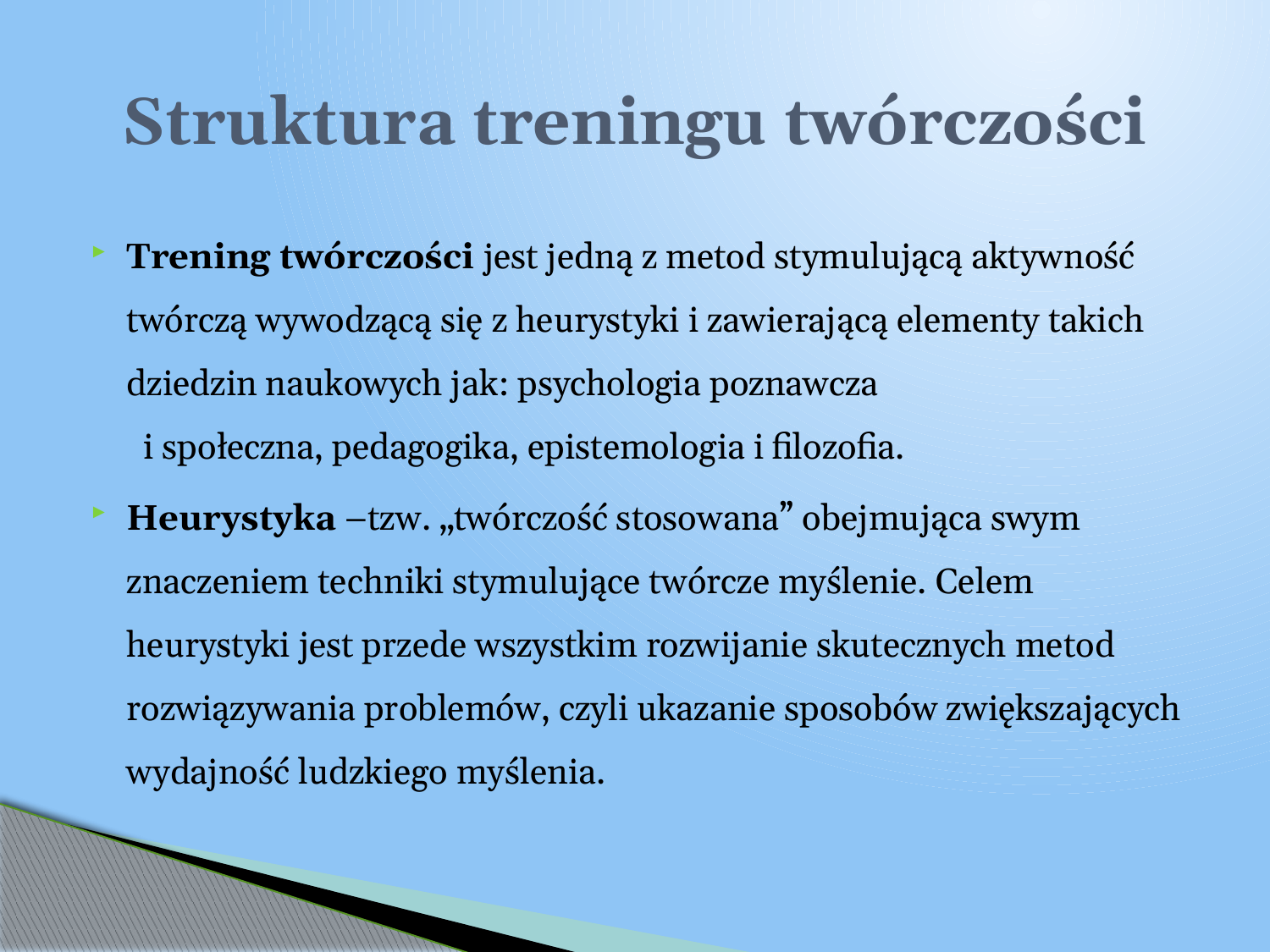

# Struktura treningu twórczości
Trening twórczości jest jedną z metod stymulującą aktywność twórczą wywodzącą się z heurystyki i zawierającą elementy takich dziedzin naukowych jak: psychologia poznawcza                                        i społeczna, pedagogika, epistemologia i filozofia.
Heurystyka –tzw. „twórczość stosowana” obejmująca swym znaczeniem techniki stymulujące twórcze myślenie. Celem heurystyki jest przede wszystkim rozwijanie skutecznych metod rozwiązywania problemów, czyli ukazanie sposobów zwiększających wydajność ludzkiego myślenia.